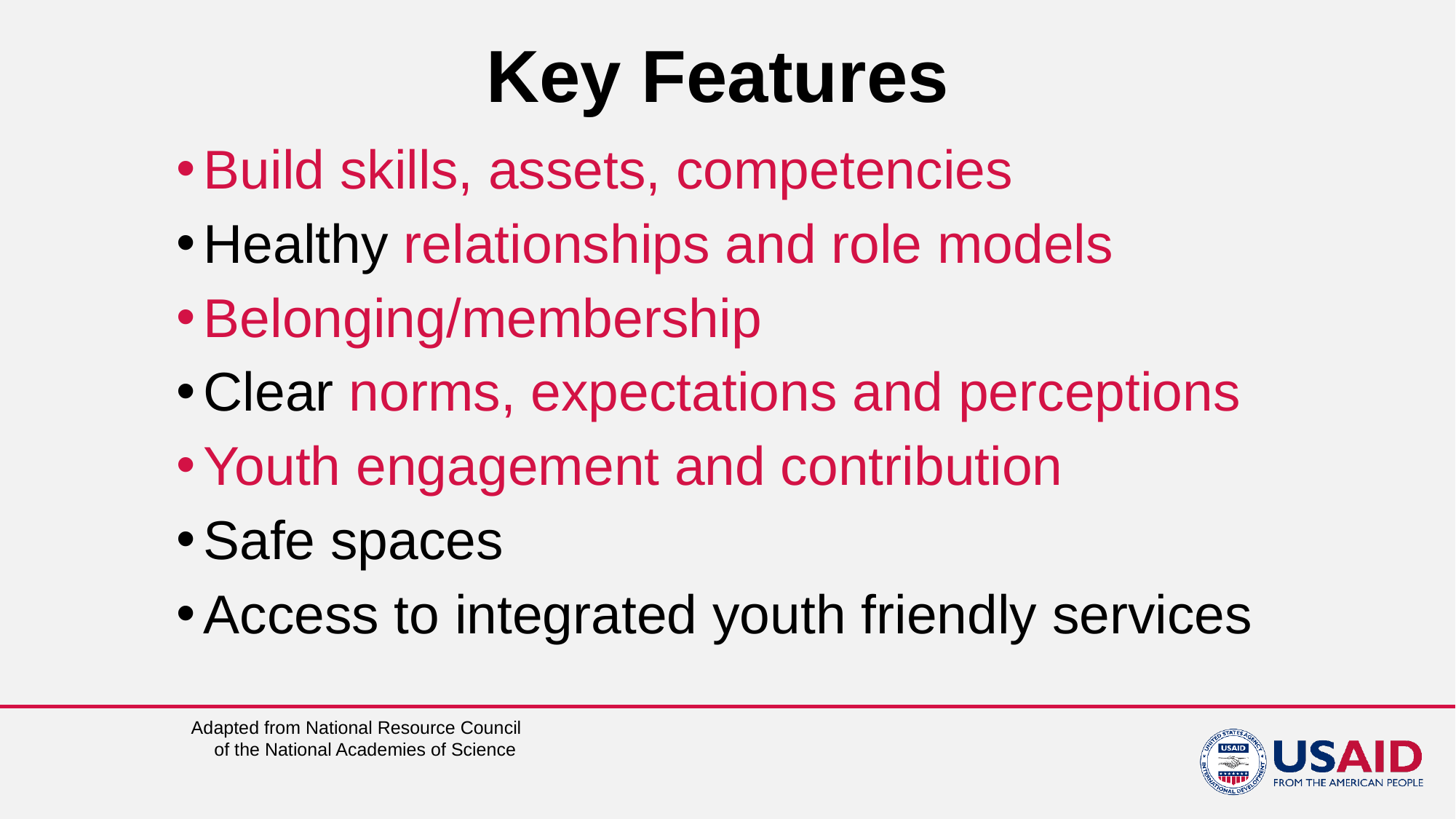

# Key Features
Build skills, assets, competencies
Healthy relationships and role models
Belonging/membership
Clear norms, expectations and perceptions
Youth engagement and contribution
Safe spaces
Access to integrated youth friendly services
Adapted from National Resource Council of the National Academies of Science